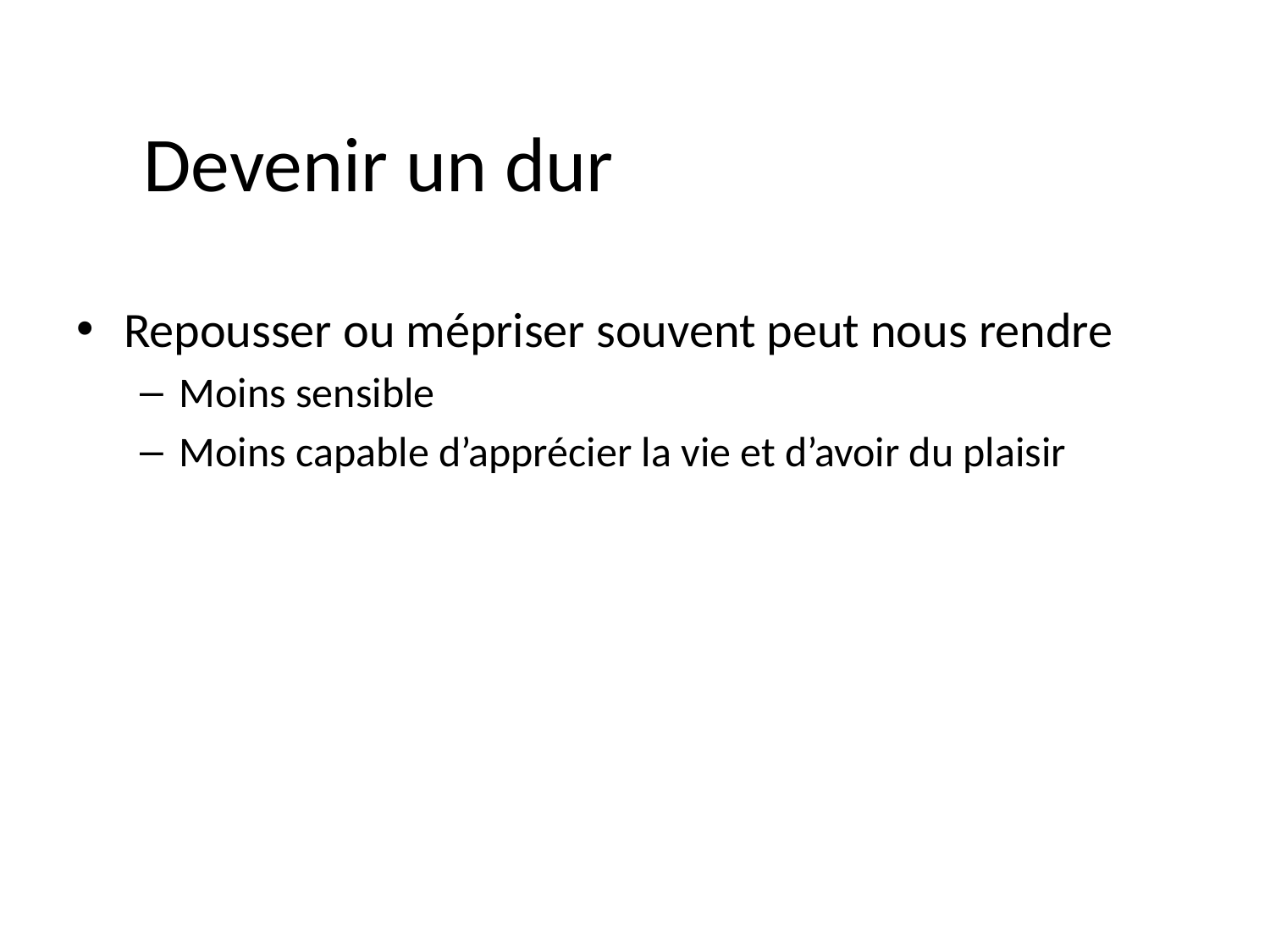

# Devenir un dur
Repousser ou mépriser souvent peut nous rendre
Moins sensible
Moins capable d’apprécier la vie et d’avoir du plaisir